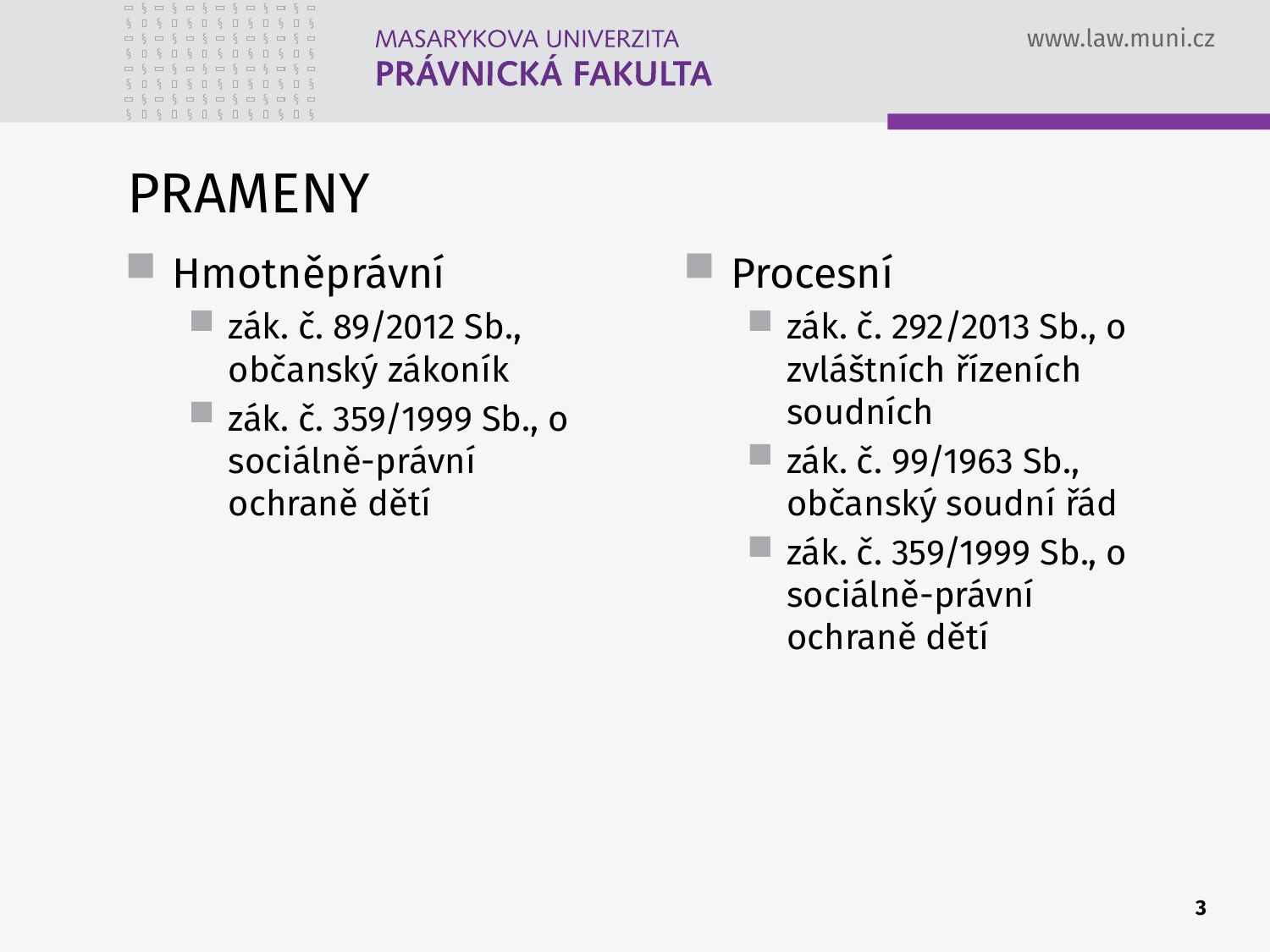

# PRAMENY
Procesní
zák. č. 292/2013 Sb., o zvláštních řízeních soudních
zák. č. 99/1963 Sb., občanský soudní řád
zák. č. 359/1999 Sb., o sociálně-právní ochraně dětí
Hmotněprávní
zák. č. 89/2012 Sb., občanský zákoník
zák. č. 359/1999 Sb., o sociálně-právní ochraně dětí
3